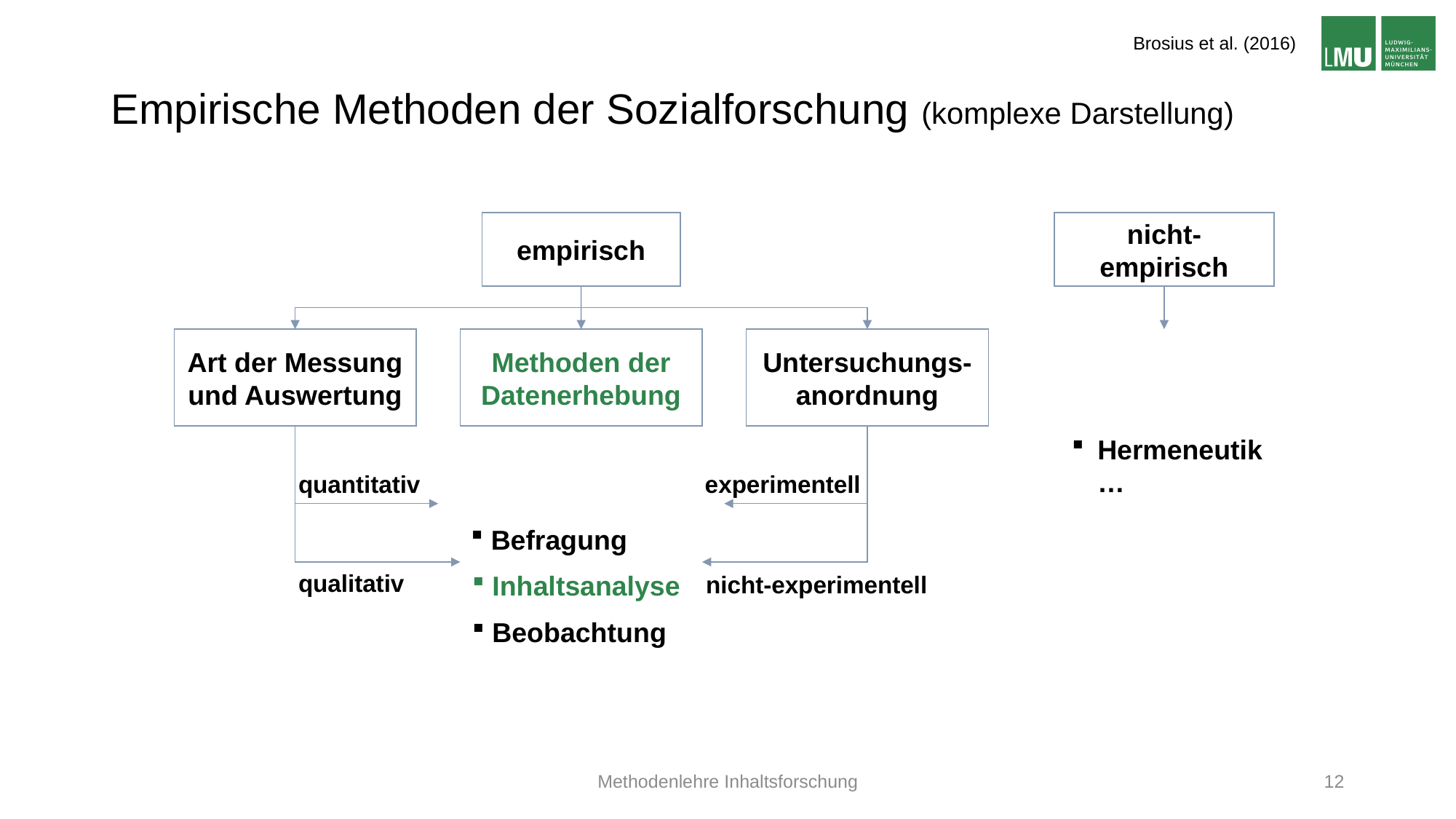

Brosius et al. (2016)
# Empirische Methoden der Sozialforschung (komplexe Darstellung)

nicht-empirisch
empirisch
Art der Messung und Auswertung
Methoden der Datenerhebung
Untersuchungs-anordnung
Hermeneutik…

 Befragung
 Inhaltsanalyse
 Beobachtung
quantitativ
experimentell
qualitativ
nicht-experimentell
Methodenlehre Inhaltsforschung
12